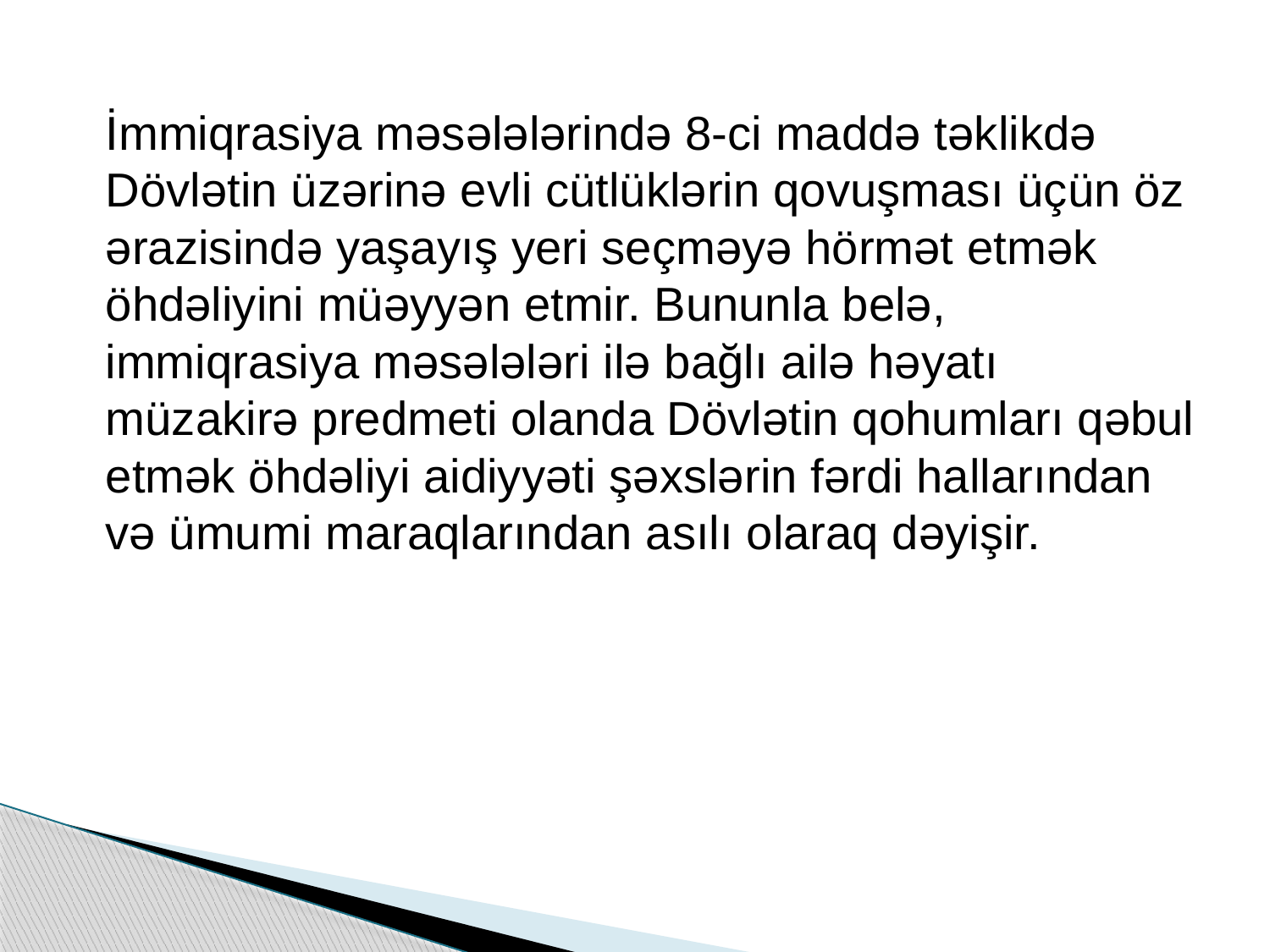

İmmiqrasiya məsələlərində 8-ci maddə təklikdə Dövlətin üzərinə evli cütlüklərin qovuşması üçün öz ərazisində yaşayış yeri seçməyə hörmət etmək öhdəliyini müəyyən etmir. Bununla belə, immiqrasiya məsələləri ilə bağlı ailə həyatı müzakirə predmeti olanda Dövlətin qohumları qəbul etmək öhdəliyi aidiyyəti şəxslərin fərdi hallarından və ümumi maraqlarından asılı olaraq dəyişir.